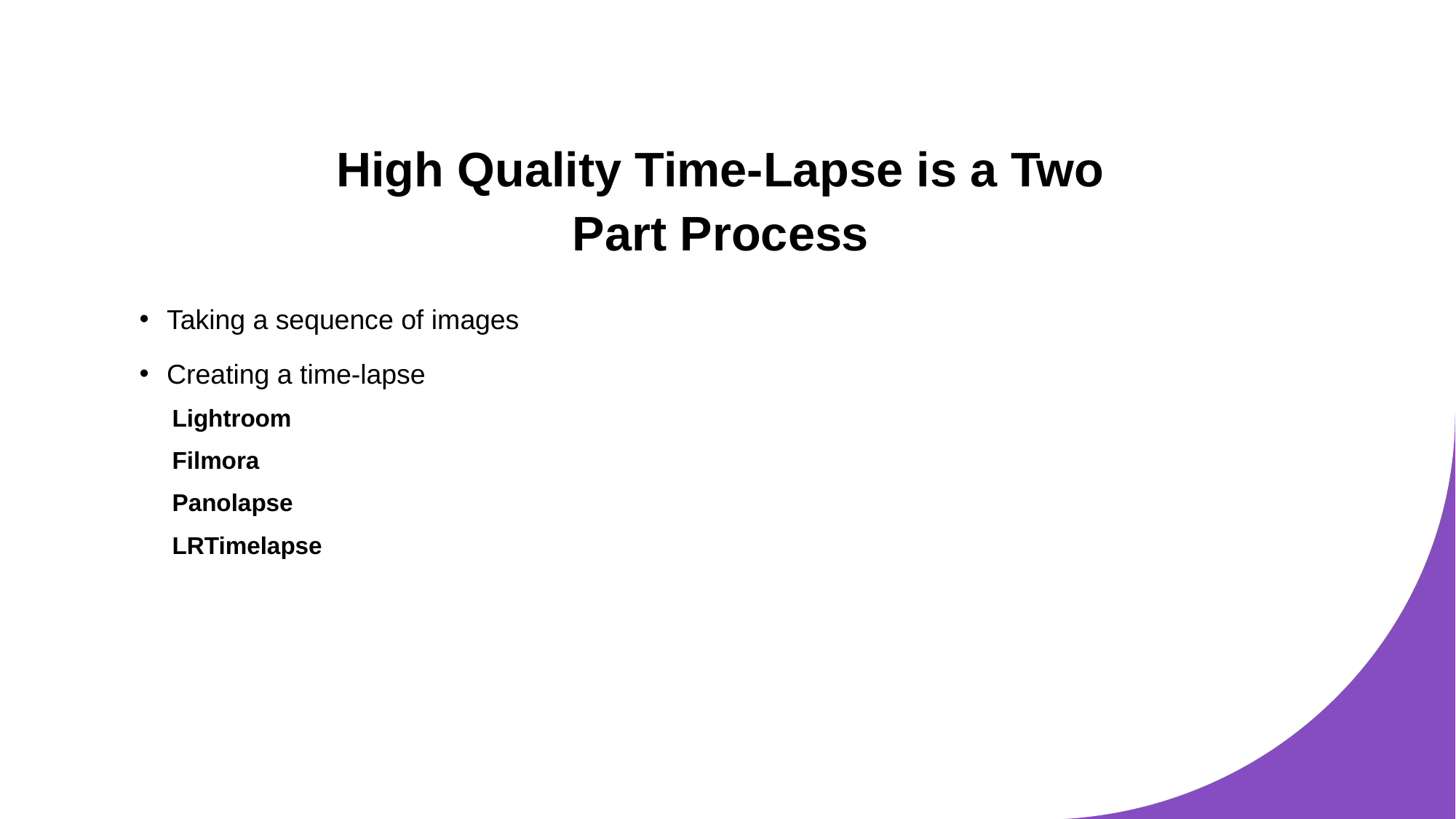

# High Quality Time-Lapse is a Two Part Process
Taking a sequence of images
Creating a time-lapse
Lightroom
Filmora
Panolapse
LRTimelapse